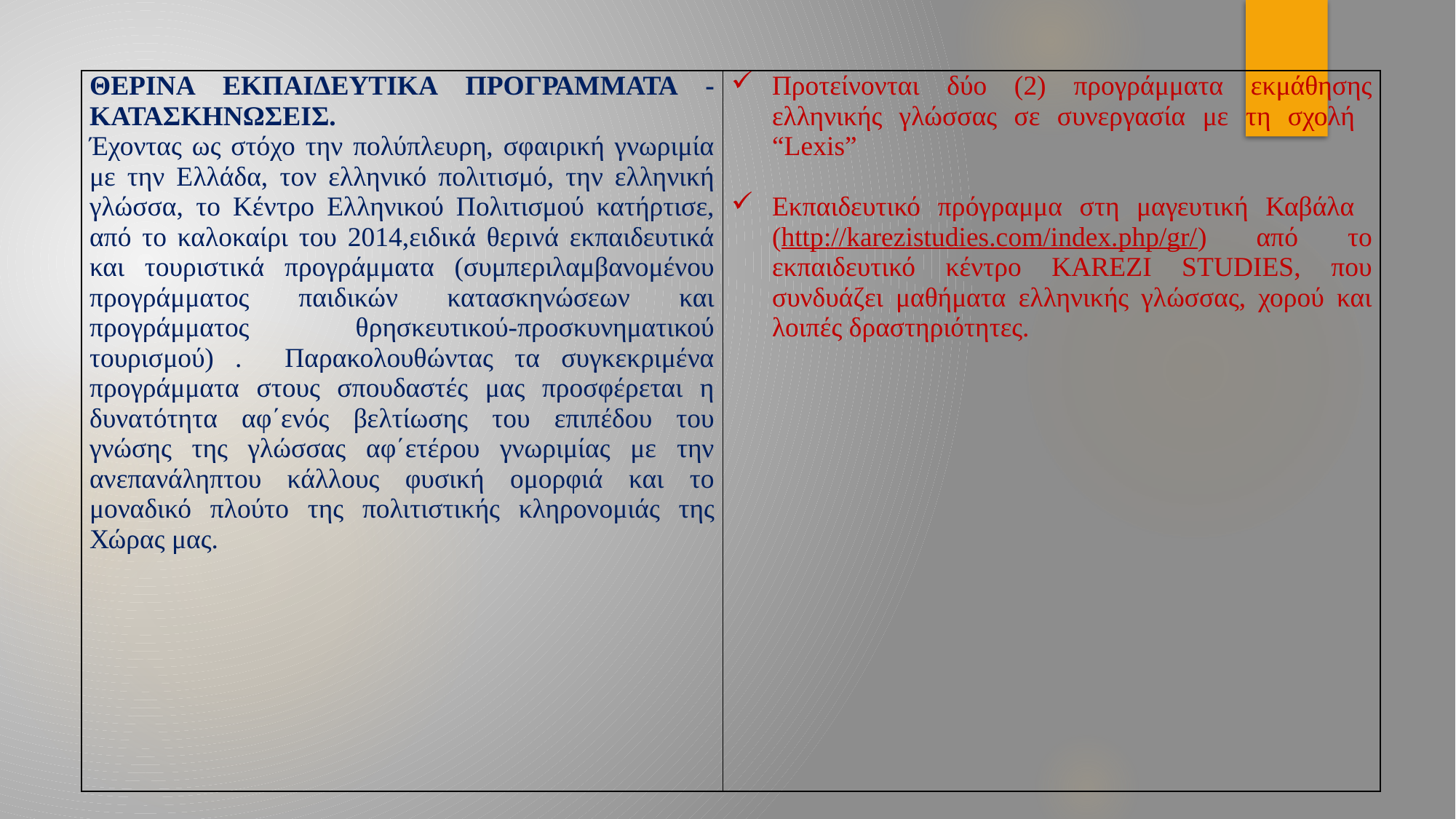

| ΘΕΡΙΝΑ ΕΚΠΑΙΔΕΥΤΙΚΑ ΠΡΟΓΡΑΜΜΑΤΑ - ΚΑΤΑΣΚΗΝΩΣΕΙΣ. Έχοντας ως στόχο την πολύπλευρη, σφαιρική γνωριμία με την Ελλάδα, τον ελληνικό πολιτισμό, την ελληνική γλώσσα, το Κέντρο Ελληνικού Πολιτισμού κατήρτισε, από το καλοκαίρι του 2014,ειδικά θερινά εκπαιδευτικά και τουριστικά προγράμματα (συμπεριλαμβανομένου προγράμματος παιδικών κατασκηνώσεων και προγράμματος θρησκευτικού-προσκυνηματικού τουρισμού) . Παρακολουθώντας τα συγκεκριμένα προγράμματα στους σπουδαστές μας προσφέρεται η δυνατότητα αφ΄ενός βελτίωσης του επιπέδου του γνώσης της γλώσσας αφ΄ετέρου γνωριμίας με την ανεπανάληπτου κάλλους φυσική ομορφιά και το μοναδικό πλούτο της πολιτιστικής κληρονομιάς της Χώρας μας. | Προτείνονται δύο (2) προγράμματα εκμάθησης ελληνικής γλώσσας σε συνεργασία με τη σχολή “Lexis”   Εκπαιδευτικό πρόγραμμα στη μαγευτική Καβάλα (http://karezistudies.com/index.php/gr/) από το εκπαιδευτικό κέντρο KAREZI STUDIES, που συνδυάζει μαθήματα ελληνικής γλώσσας, χορού και λοιπές δραστηριότητες. |
| --- | --- |